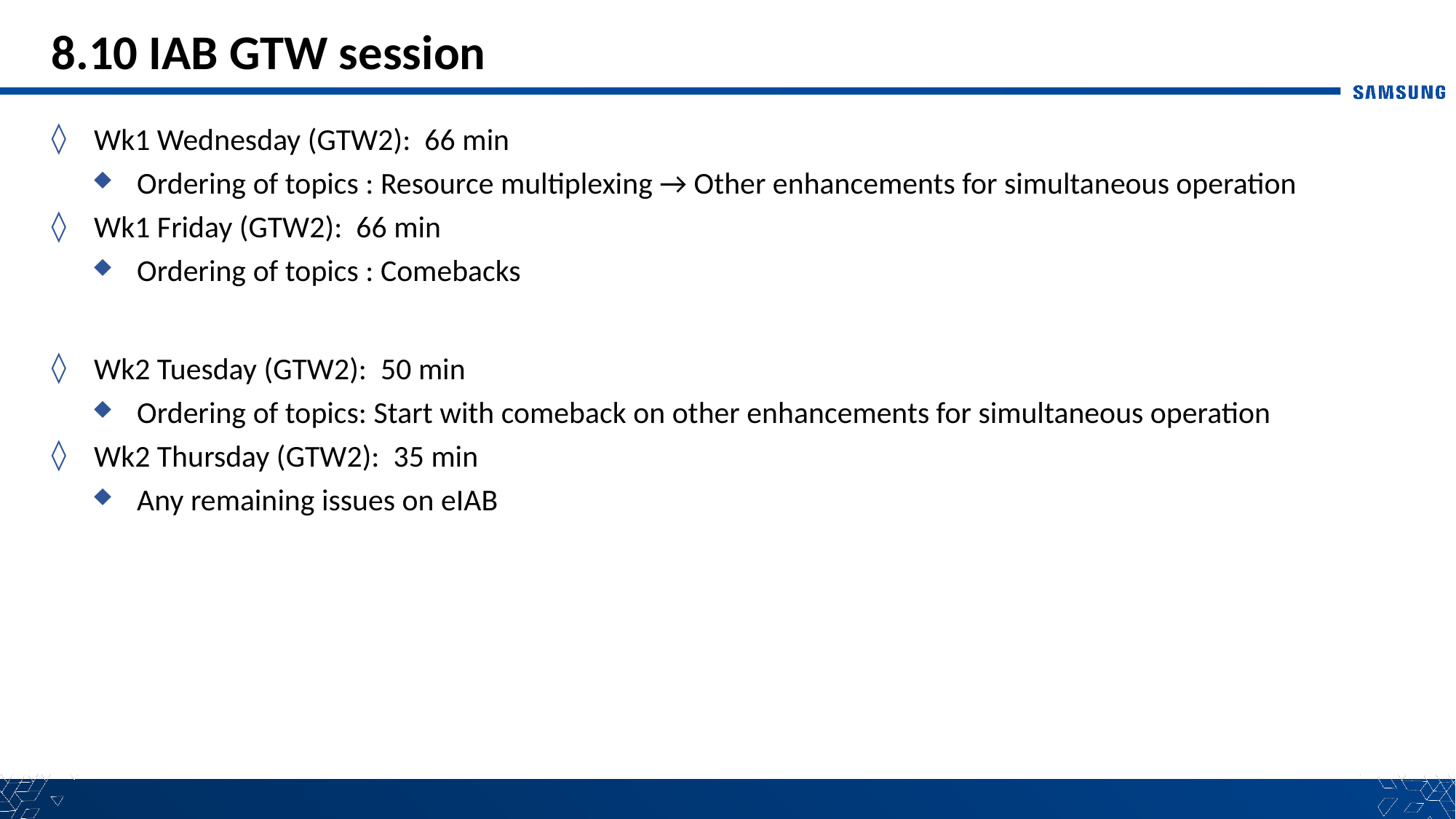

# 8.10 IAB GTW session
Wk1 Wednesday (GTW2):  66 min
Ordering of topics : Resource multiplexing → Other enhancements for simultaneous operation
Wk1 Friday (GTW2):  66 min
Ordering of topics : Comebacks

Wk2 Tuesday (GTW2):  50 min
Ordering of topics: Start with comeback on other enhancements for simultaneous operation
Wk2 Thursday (GTW2):  35 min
Any remaining issues on eIAB